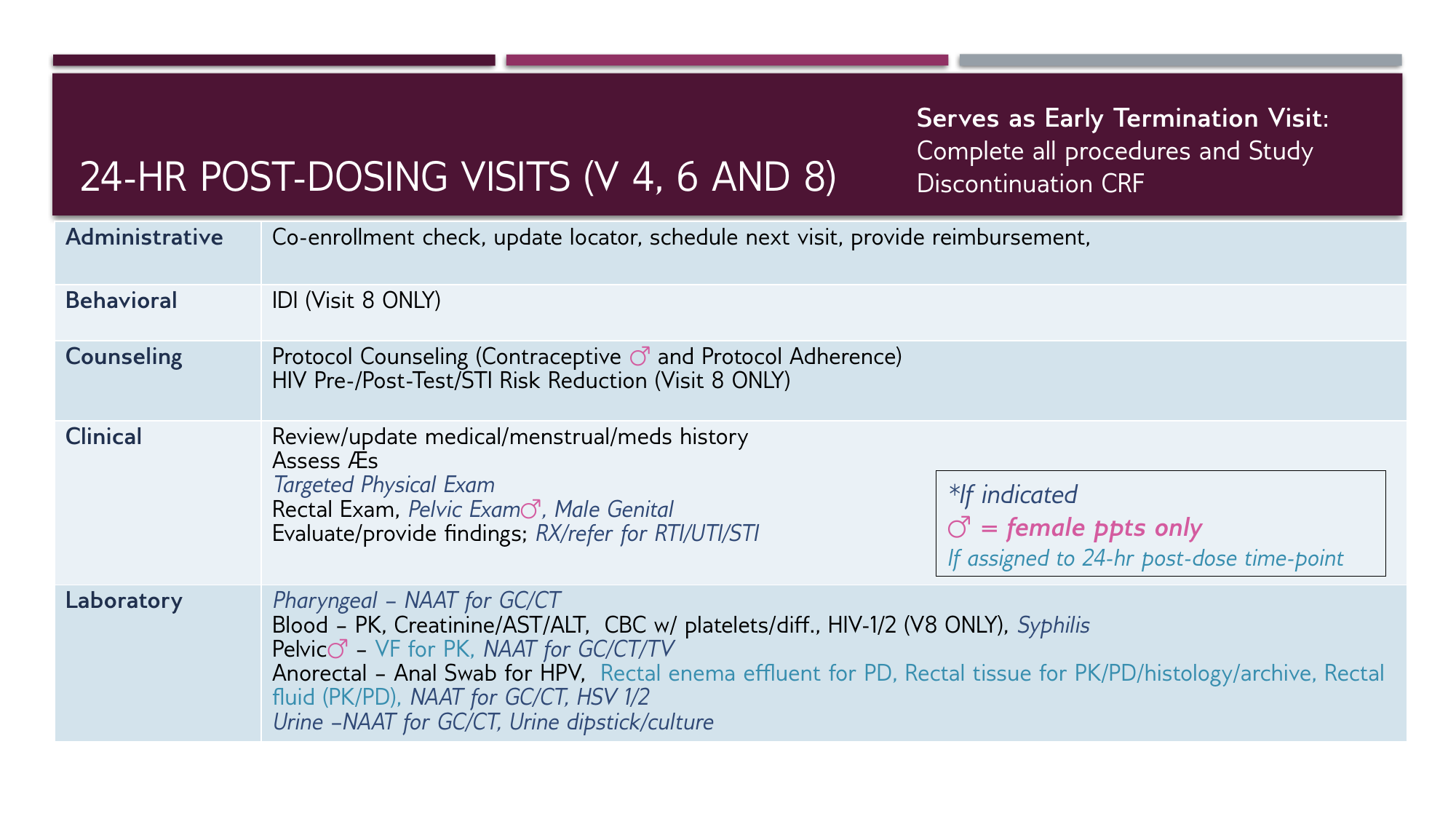

# 24-hr Post-Dosing Visits (V 4, 6 and 8)
Serves as Early Termination Visit: Complete all procedures and Study Discontinuation CRF
| Administrative | Co-enrollment check, update locator, schedule next visit, provide reimbursement, |
| --- | --- |
| Behavioral | IDI (Visit 8 ONLY) |
| Counseling | Protocol Counseling (Contraceptive ♂ and Protocol Adherence) HIV Pre-/Post-Test/STI Risk Reduction (Visit 8 ONLY) |
| Clinical | Review/update medical/menstrual/meds history Assess AEs Targeted Physical Exam Rectal Exam, Pelvic Exam♂, Male Genital Evaluate/provide findings; RX/refer for RTI/UTI/STI |
| Laboratory | Pharyngeal – NAAT for GC/CT Blood – PK, Creatinine/AST/ALT, CBC w/ platelets/diff., HIV-1/2 (V8 ONLY), Syphilis Pelvic♂ – VF for PK, NAAT for GC/CT/TV Anorectal – Anal Swab for HPV, Rectal enema effluent for PD, Rectal tissue for PK/PD/histology/archive, Rectal fluid (PK/PD), NAAT for GC/CT, HSV 1/2 Urine –NAAT for GC/CT, Urine dipstick/culture |
*If indicated
♂ = female ppts only
If assigned to 24-hr post-dose time-point